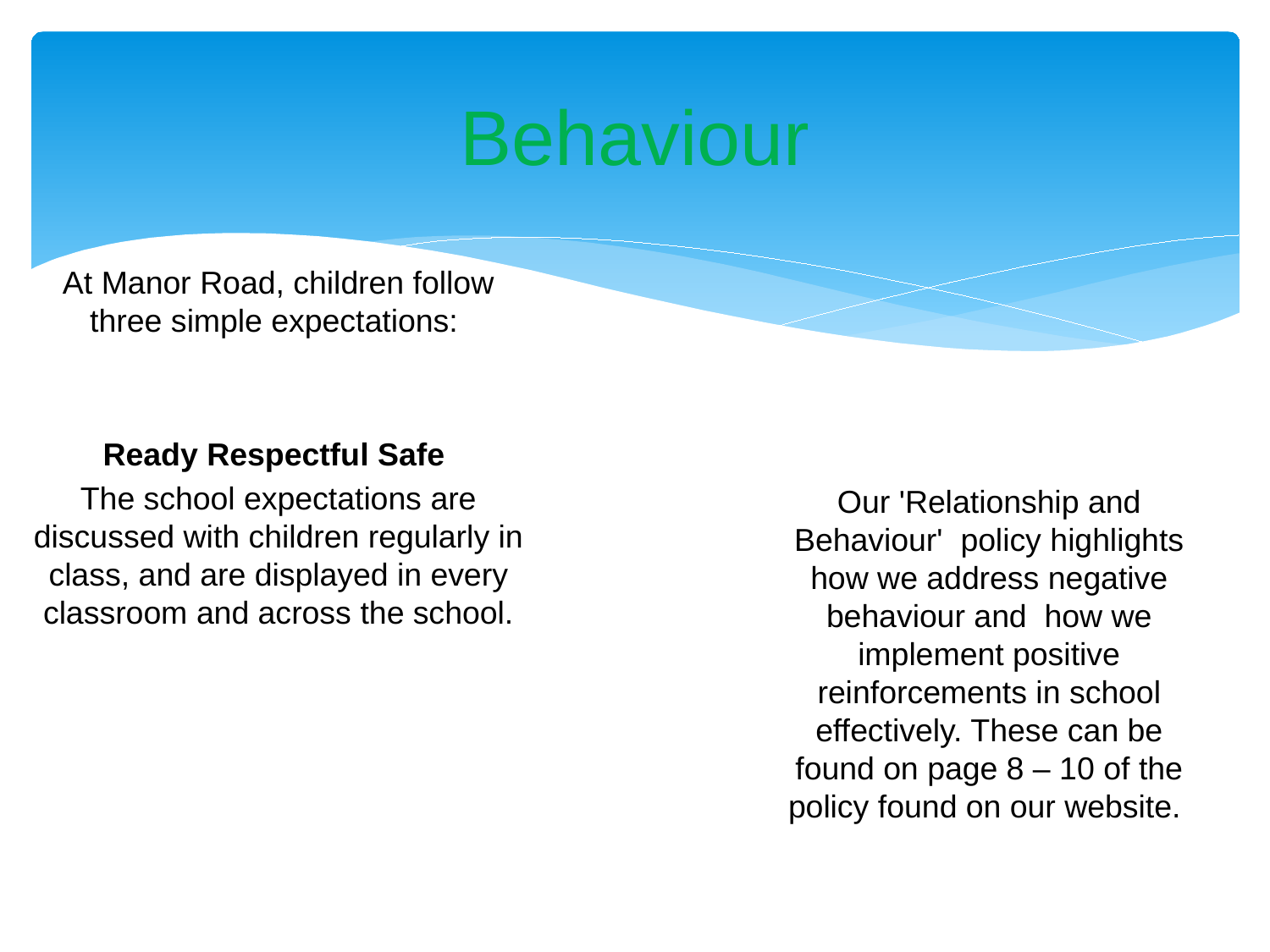

# Behaviour
At Manor Road, children follow three simple expectations:

Ready Respectful Safe
The school expectations are discussed with children regularly in class, and are displayed in every classroom and across the school.
Our 'Relationship and Behaviour'  policy highlights how we address negative behaviour and  how we implement positive reinforcements in school effectively. These can be found on page 8 – 10 of the policy found on our website.